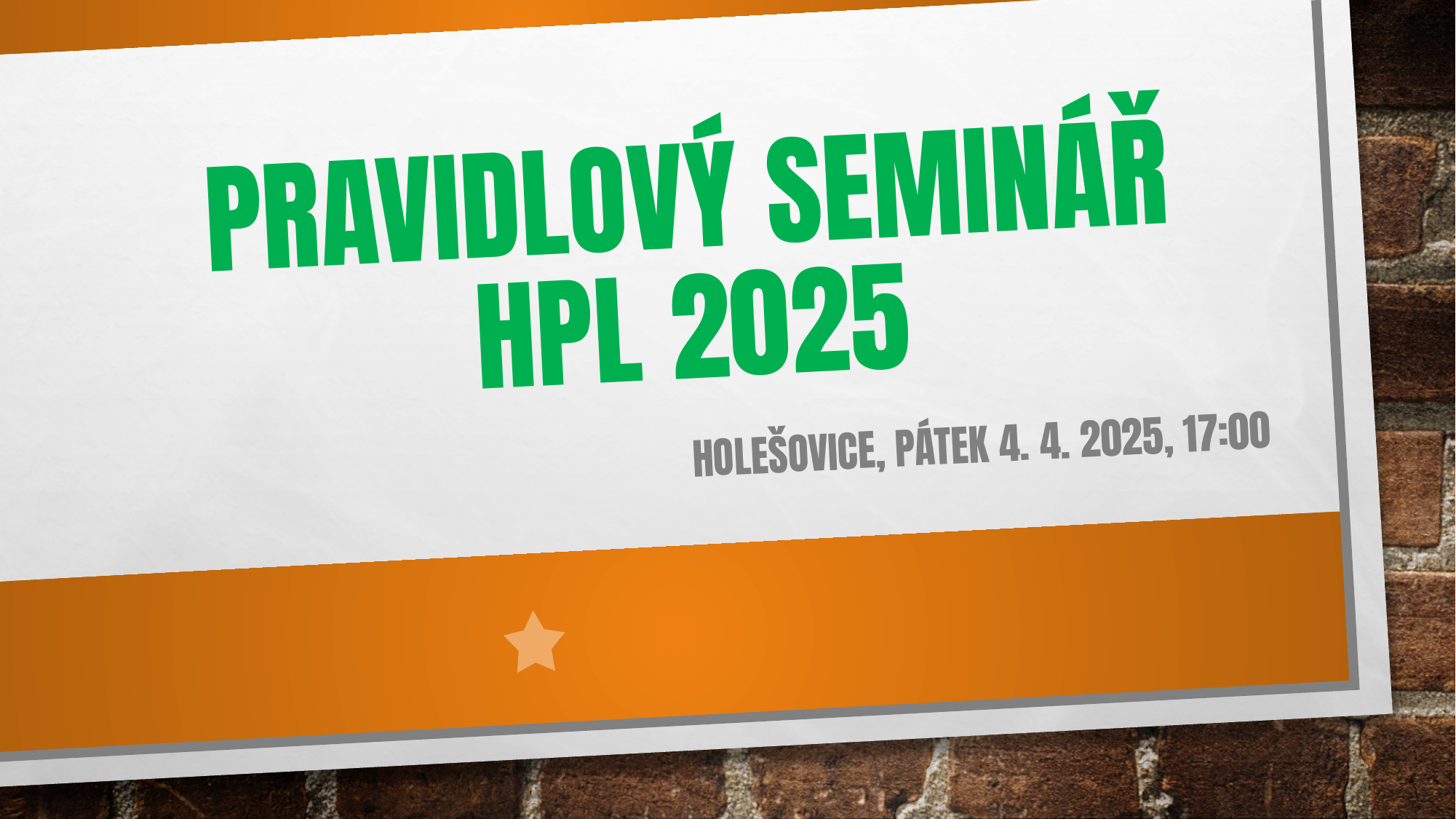

# Pravidlový seminář hpl 2025
Holešovice, pátek 4. 4. 2025, 17:00